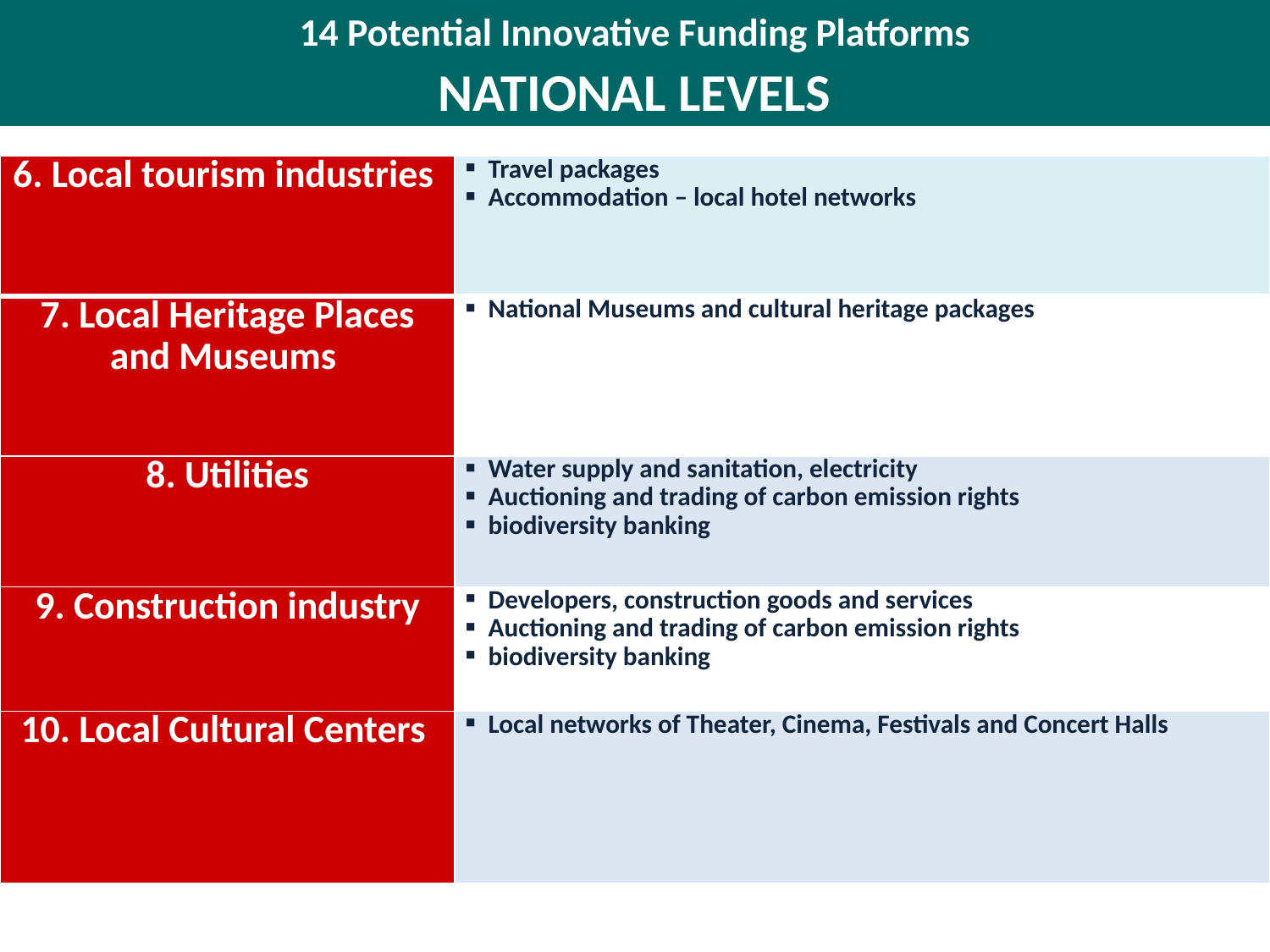

# 14 Potential Innovative Funding Platforms NATIONAL LEVELS
| 6. Local tourism industries | Travel packages Accommodation – local hotel networks |
| --- | --- |
| 7. Local Heritage Places and Museums | National Museums and cultural heritage packages |
| 8. Utilities | Water supply and sanitation, electricity Auctioning and trading of carbon emission rights biodiversity banking |
| 9. Construction industry | Developers, construction goods and services Auctioning and trading of carbon emission rights biodiversity banking |
| 10. Local Cultural Centers | Local networks of Theater, Cinema, Festivals and Concert Halls |